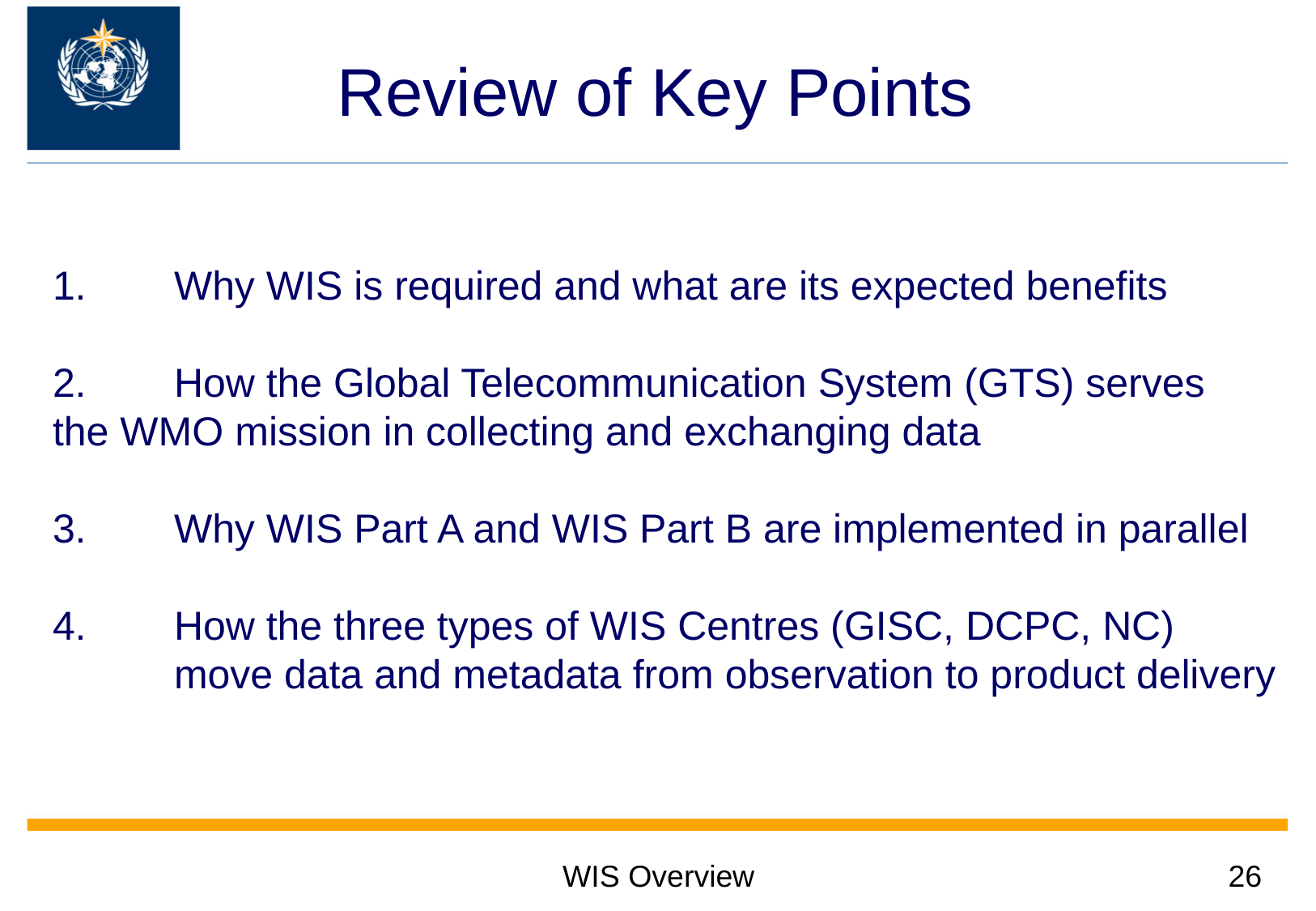

Review of Key Points
# 1.	Why WIS is required and what are its expected benefits 2.	How the Global Telecommunication System (GTS) serves 	the WMO mission in collecting and exchanging data 3.	Why WIS Part A and WIS Part B are implemented in parallel 4.	How the three types of WIS Centres (GISC, DCPC, NC) move data and metadata from observation to product delivery
WIS Overview
26